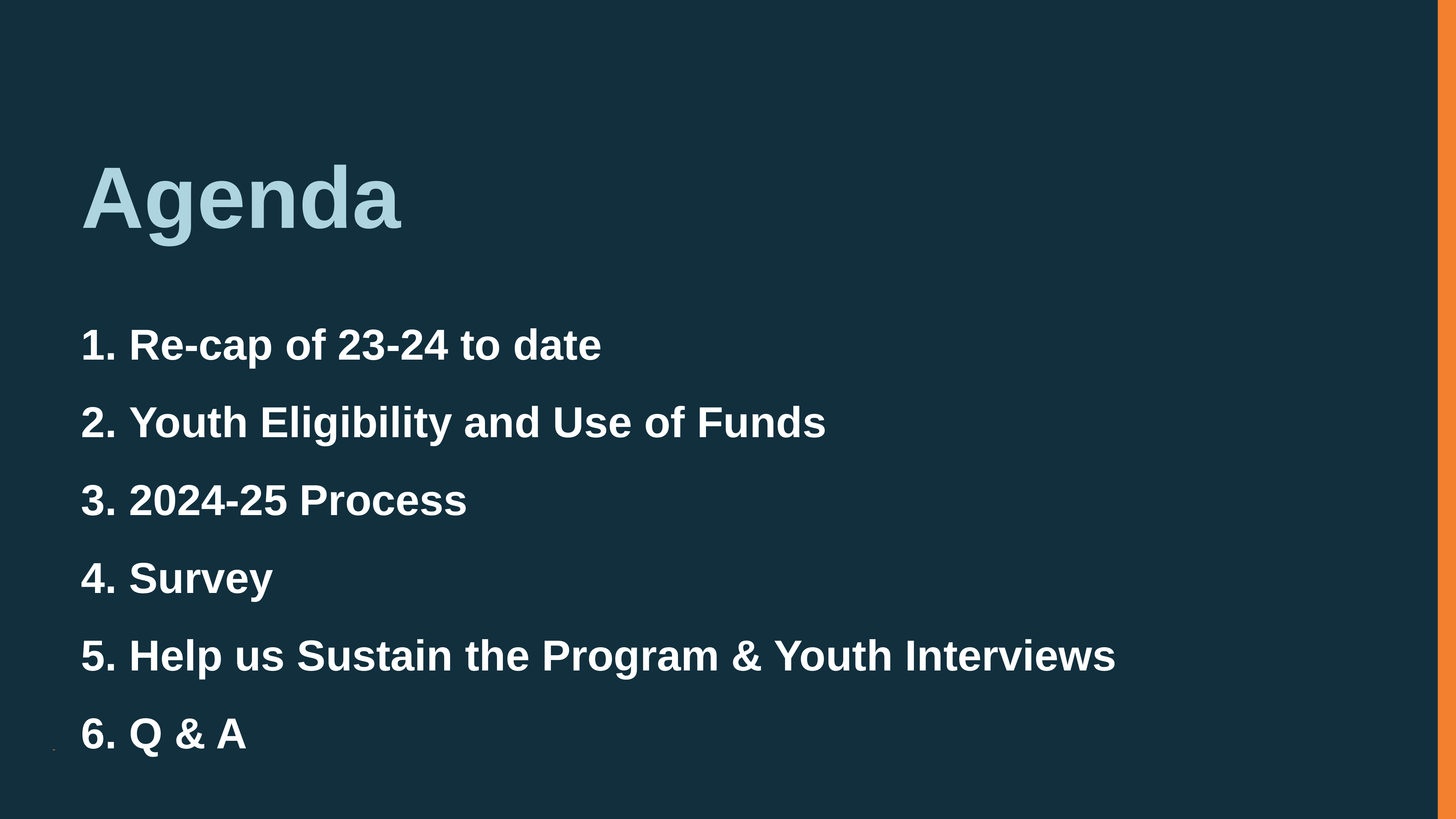

Agenda
 Re-cap of 23-24 to date
 Youth Eligibility and Use of Funds
 2024-25 Process
 Survey
 Help us Sustain the Program & Youth Interviews
 Q & A